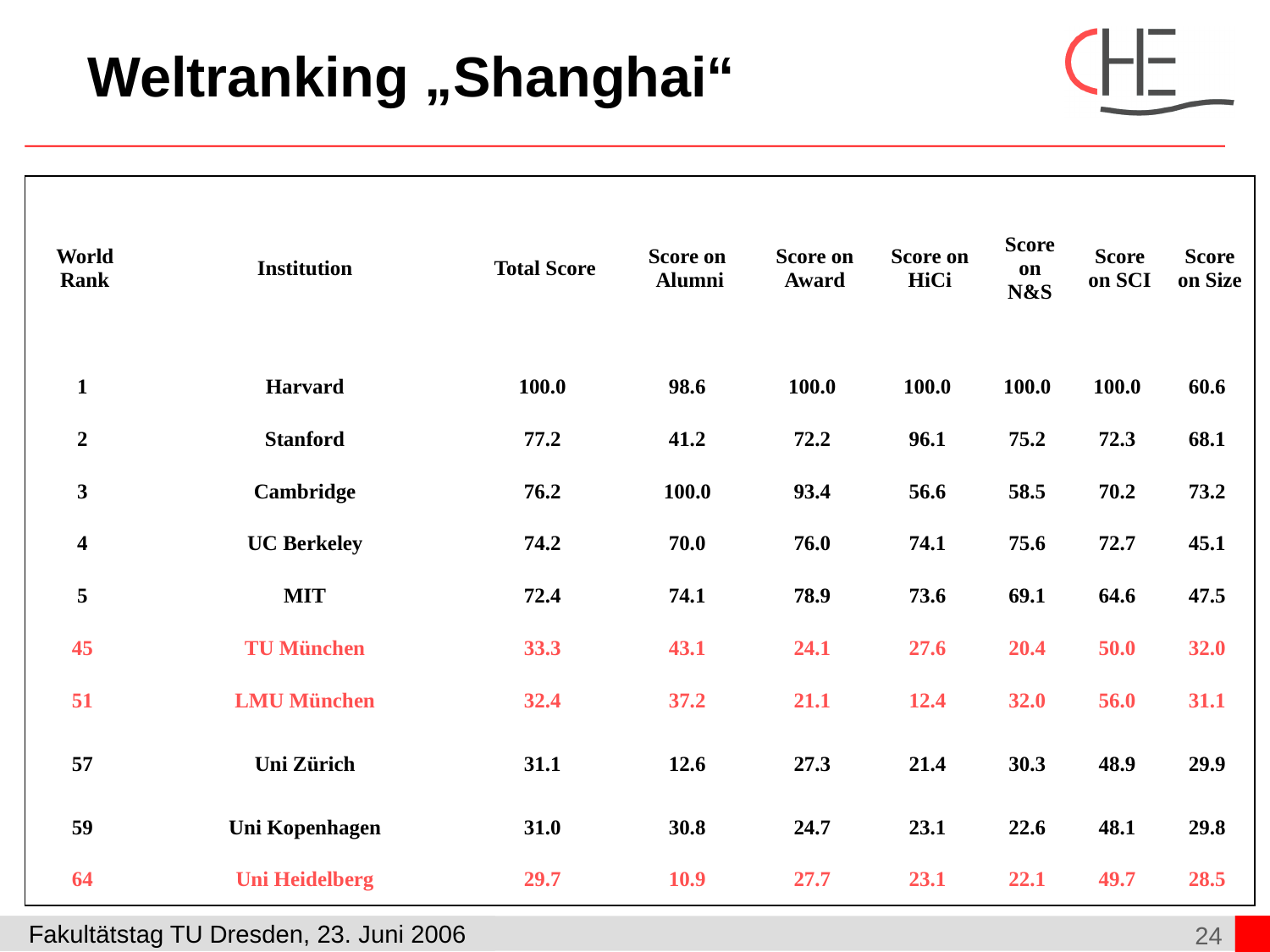

Weltranking „Shanghai“
| World Rank | Institution | Total Score | Score on Alumni | Score on Award | Score on HiCi | Score on N&S | Score on SCI | Score on Size |
| --- | --- | --- | --- | --- | --- | --- | --- | --- |
| 1 | Harvard | 100.0 | 98.6 | 100.0 | 100.0 | 100.0 | 100.0 | 60.6 |
| 2 | Stanford | 77.2 | 41.2 | 72.2 | 96.1 | 75.2 | 72.3 | 68.1 |
| 3 | Cambridge | 76.2 | 100.0 | 93.4 | 56.6 | 58.5 | 70.2 | 73.2 |
| 4 | UC Berkeley | 74.2 | 70.0 | 76.0 | 74.1 | 75.6 | 72.7 | 45.1 |
| 5 | MIT | 72.4 | 74.1 | 78.9 | 73.6 | 69.1 | 64.6 | 47.5 |
| 45 | TU München | 33.3 | 43.1 | 24.1 | 27.6 | 20.4 | 50.0 | 32.0 |
| 51 | LMU München | 32.4 | 37.2 | 21.1 | 12.4 | 32.0 | 56.0 | 31.1 |
| 57 | Uni Zürich | 31.1 | 12.6 | 27.3 | 21.4 | 30.3 | 48.9 | 29.9 |
| 59 | Uni Kopenhagen | 31.0 | 30.8 | 24.7 | 23.1 | 22.6 | 48.1 | 29.8 |
| 64 | Uni Heidelberg | 29.7 | 10.9 | 27.7 | 23.1 | 22.1 | 49.7 | 28.5 |
24